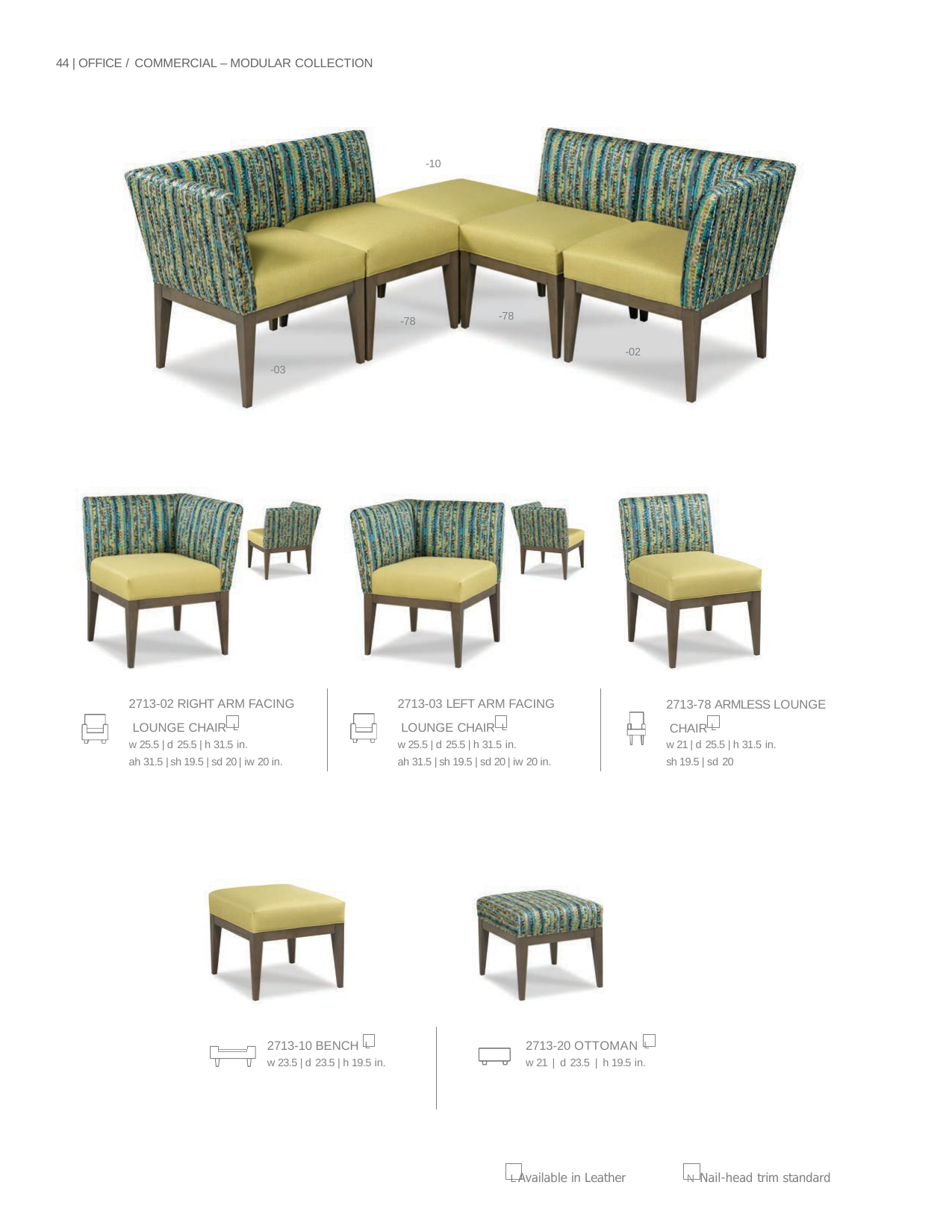

44 | OFFICE / COMMERCIAL – MODULAR COLLECTION

-10
-78
-78
-02
-03

2713-02 RIGHT ARM FACING  LOUNGE CHAIR L
w 25.5 | d 25.5 | h 31.5 in.
ah 31.5 | sh 19.5 | sd 20 | iw 20 in.
2713-03 LEFT ARM FACING  LOUNGE CHAIR L
w 25.5 | d 25.5 | h 31.5 in.
ah 31.5 | sh 19.5 | sd 20 | iw 20 in.
2713-78 ARMLESS LOUNGE  CHAIR L
w 21 | d 25.5 | h 31.5 in.
sh 19.5 | sd 20

2713-10 BENCH L
w 23.5 | d 23.5 | h 19.5 in.
2713-20 OTTOMAN L
w 21  |  d 23.5  |  h 19.5 in.

L Available in Leather
N Nail-head trim standard